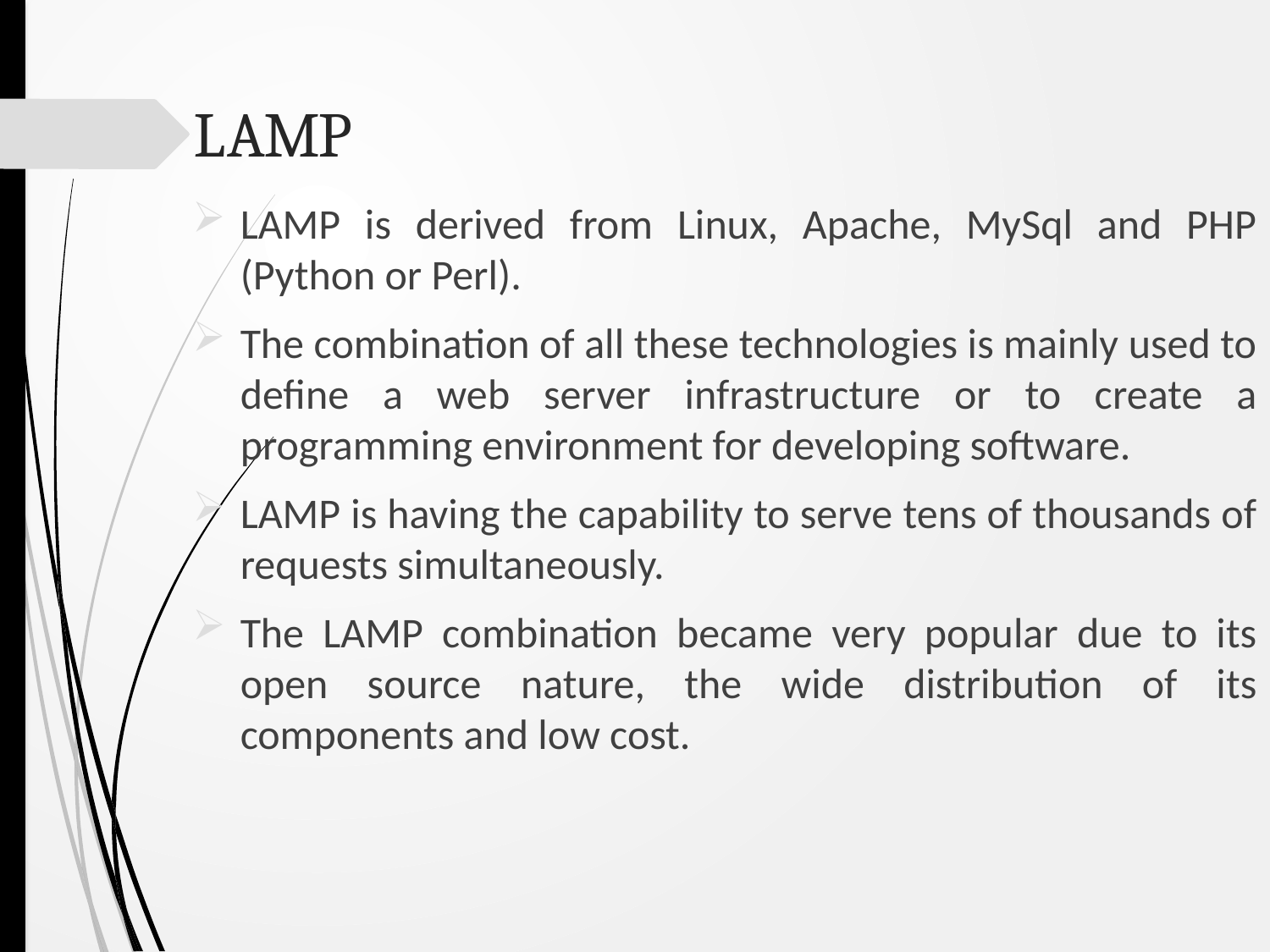

# LAMP
LAMP is derived from Linux, Apache, MySql and PHP (Python or Perl).
The combination of all these technologies is mainly used to define a web server infrastructure or to create a programming environment for developing software.
LAMP is having the capability to serve tens of thousands of requests simultaneously.
The LAMP combination became very popular due to its open source nature, the wide distribution of its components and low cost.